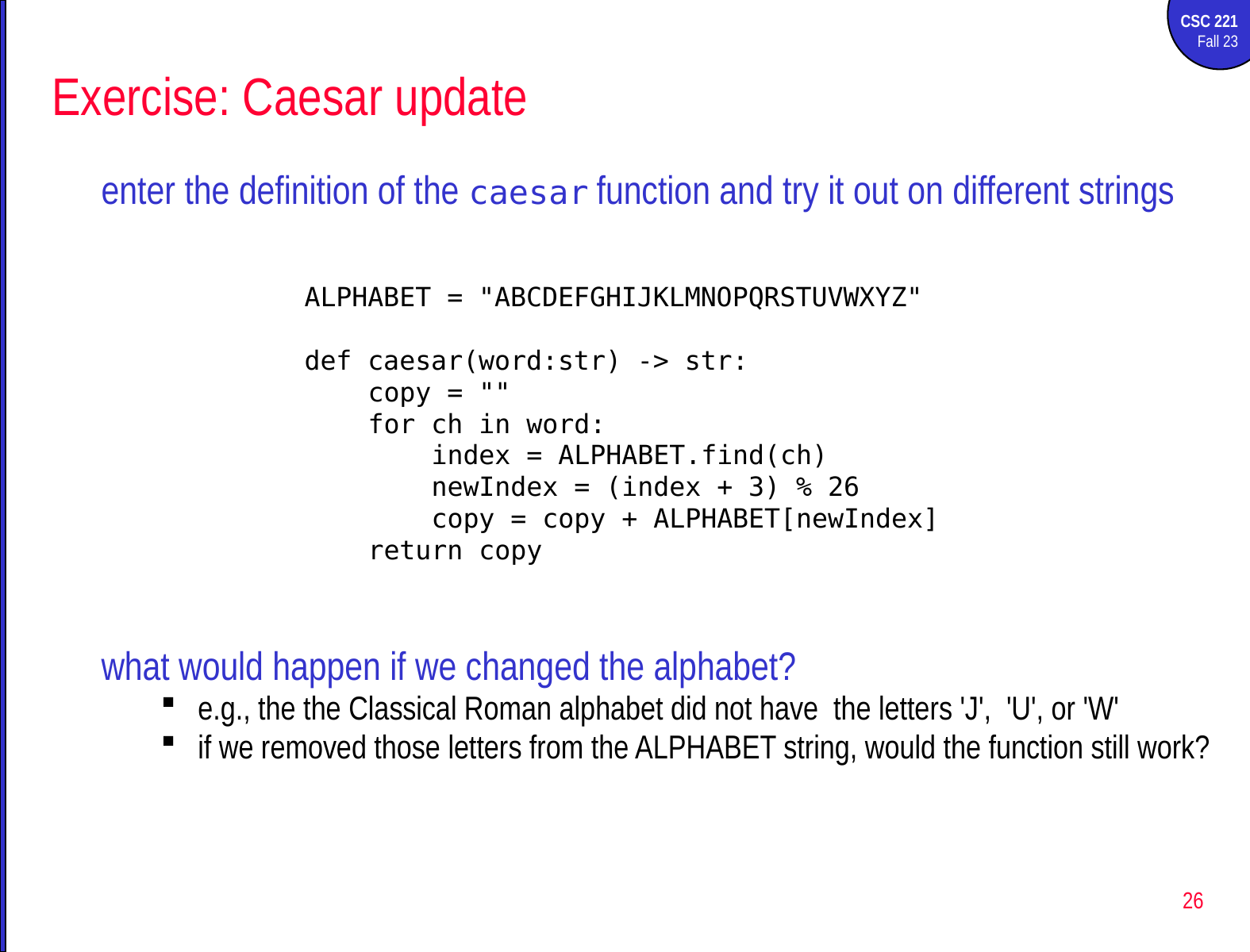

# Exercise: Caesar update
enter the definition of the caesar function and try it out on different strings
ALPHABET = "ABCDEFGHIJKLMNOPQRSTUVWXYZ"

def caesar(word:str) -> str:
    copy = ""
    for ch in word:
        index = ALPHABET.find(ch)
        newIndex = (index + 3) % 26
        copy = copy + ALPHABET[newIndex]
    return copy
what would happen if we changed the alphabet?
e.g., the the Classical Roman alphabet did not have  the letters 'J',  'U', or 'W'
if we removed those letters from the ALPHABET string, would the function still work?
26